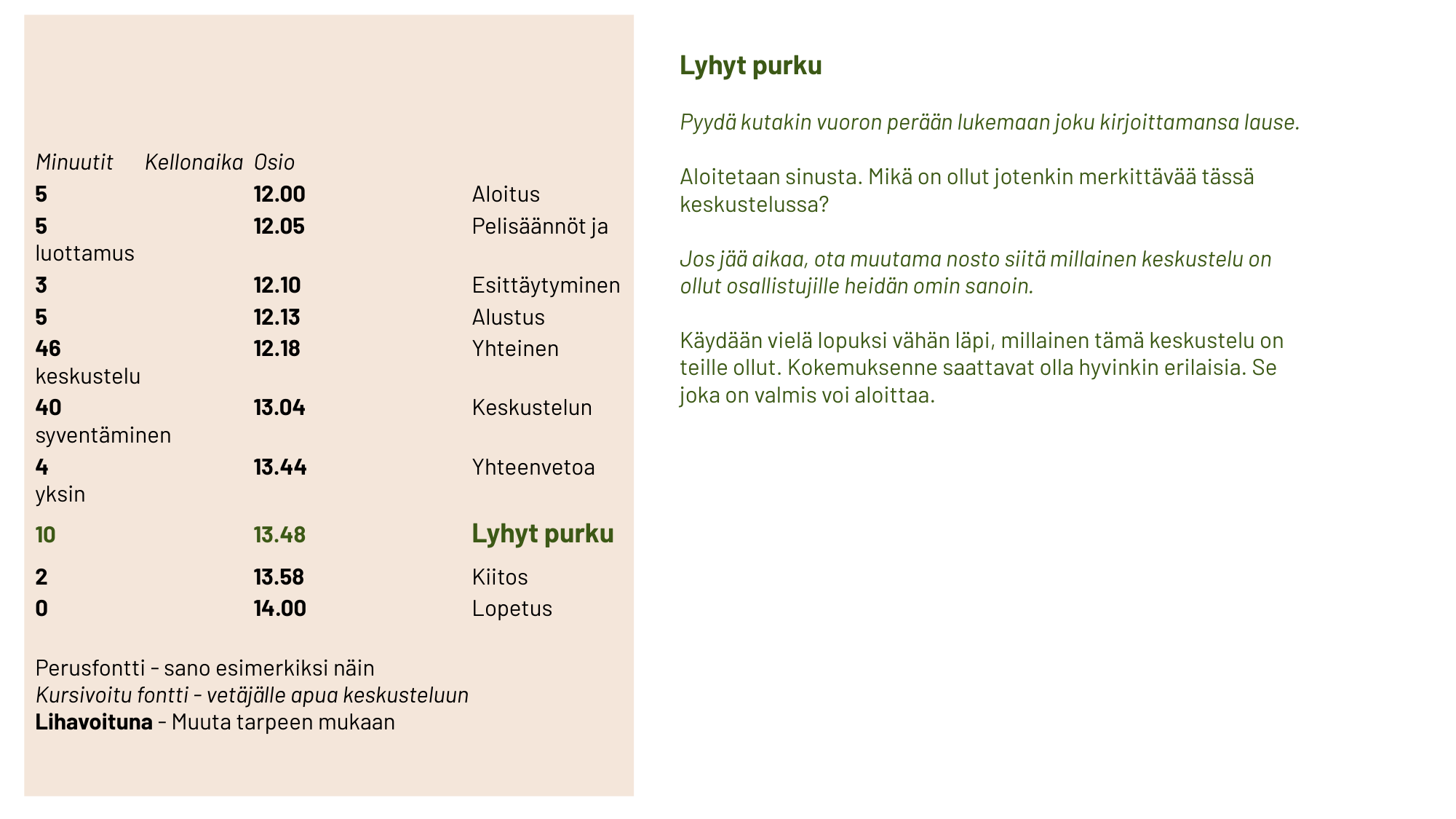

Lyhyt purku

Pyydä kutakin vuoron perään lukemaan joku kirjoittamansa lause.

Aloitetaan sinusta. Mikä on ollut jotenkin merkittävää tässä keskustelussa?

Jos jää aikaa, ota muutama nosto siitä millainen keskustelu on ollut osallistujille heidän omin sanoin.

Käydään vielä lopuksi vähän läpi, millainen tämä keskustelu on teille ollut. Kokemuksenne saattavat olla hyvinkin erilaisia. Se joka on valmis voi aloittaa.

Minuutit	Kellonaika	Osio
5 		12.00		Aloitus
5		12.05		Pelisäännöt ja luottamus
3		12.10		Esittäytyminen
5 		12.13		Alustus
46 		12.18		Yhteinen keskustelu
40		13.04		Keskustelun syventäminen
4 		13.44		Yhteenvetoa yksin
10		13.48		Lyhyt purku
2		13.58		Kiitos
0		14.00  		Lopetus

Perusfontti - sano esimerkiksi näin
Kursivoitu fontti - vetäjälle apua keskusteluun
Lihavoituna - Muuta tarpeen mukaan